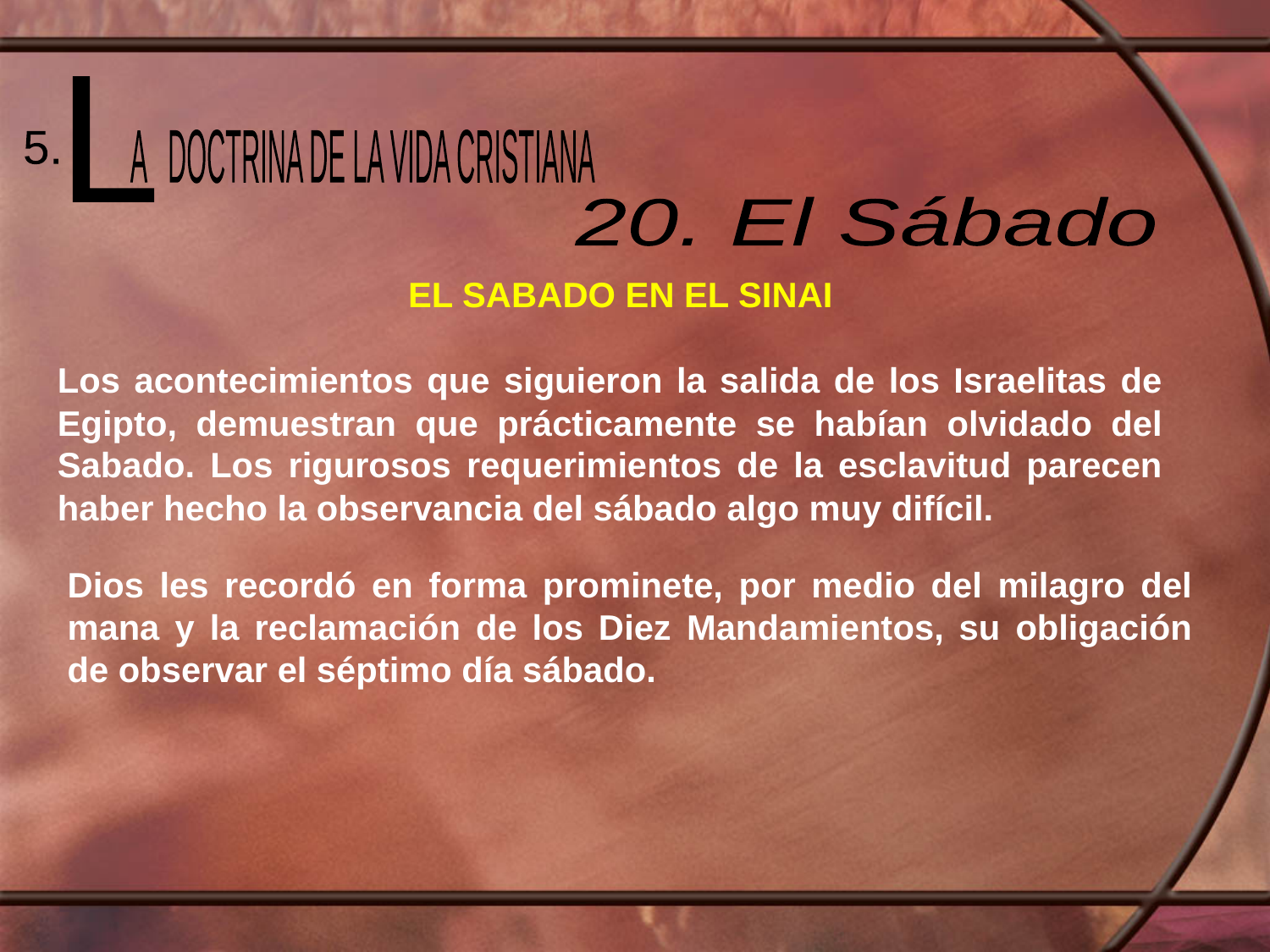

L
   A   DOCTRINA DE LA VIDA CRISTIANA
5.
20. El Sábado
EL SABADO EN EL SINAI
Los acontecimientos que siguieron la salida de los Israelitas de Egipto, demuestran que prácticamente se habían olvidado del Sabado. Los rigurosos requerimientos de la esclavitud parecen haber hecho la observancia del sábado algo muy difícil.
Dios les recordó en forma prominete, por medio del milagro del mana y la reclamación de los Diez Mandamientos, su obligación de observar el séptimo día sábado.